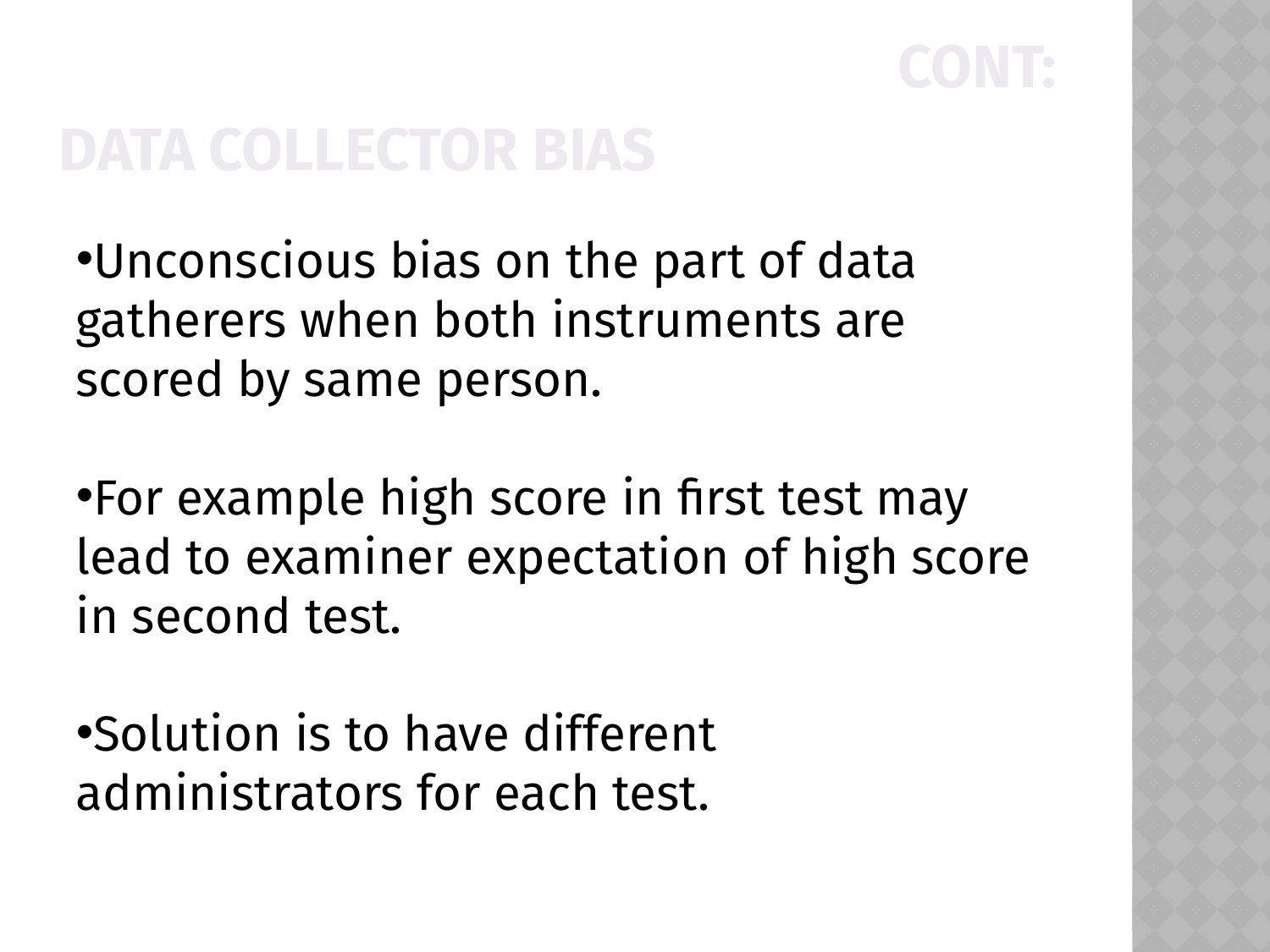

Cont:
# Data Collector Bias
Unconscious bias on the part of data gatherers when both instruments are scored by same person.

For example high score in first test may lead to examiner expectation of high score in second test.

Solution is to have different administrators for each test.